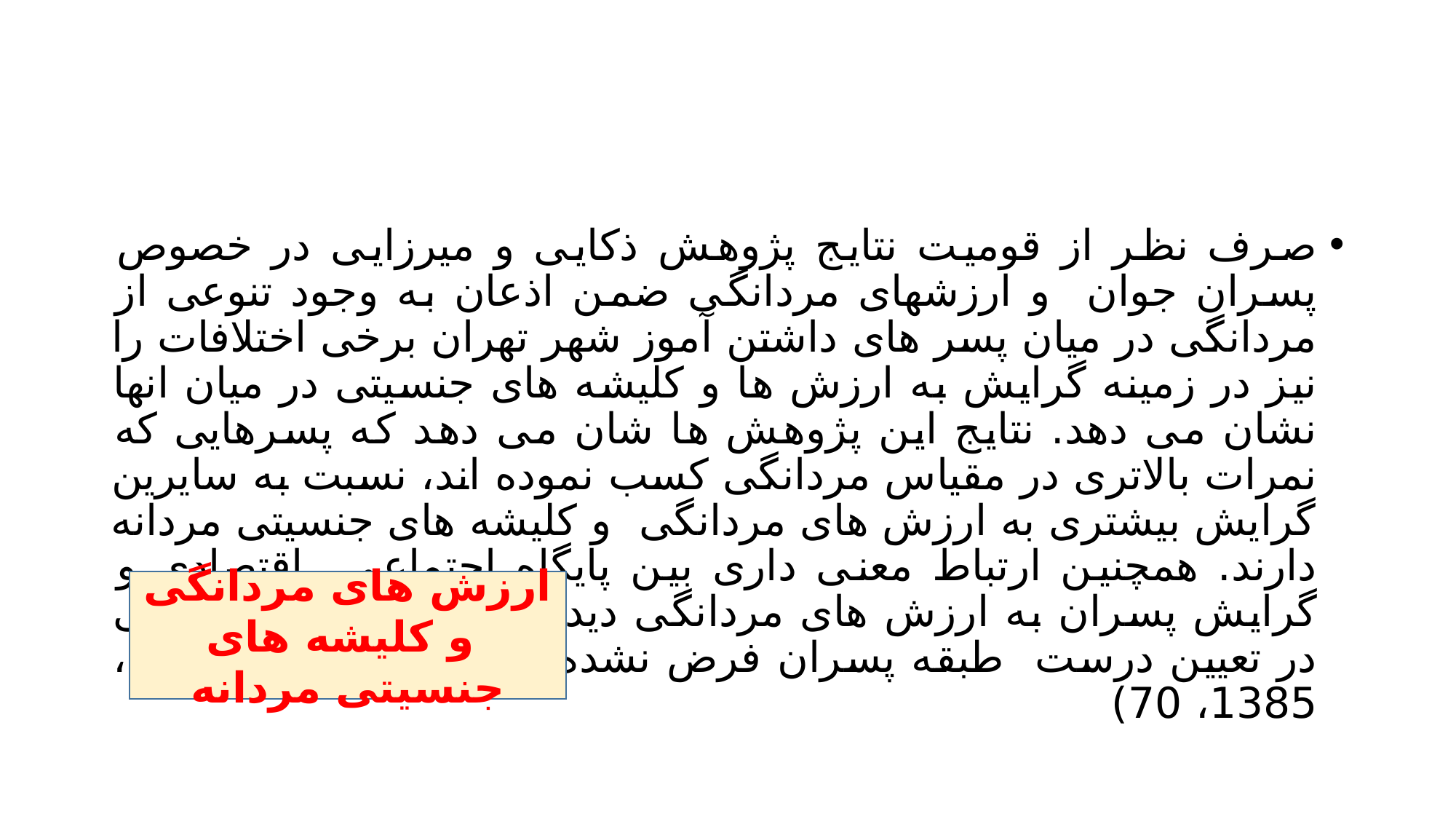

#
صرف نظر از قومیت نتایج پژوهش ذکایی و میرزایی در خصوص پسران جوان  و ارزشهای مردانگی ضمن اذعان به وجود تنوعی از مردانگی در میان پسر های داشتن آموز شهر تهران برخی اختلافات را نیز در زمینه گرایش به ارزش ها و کلیشه های جنسیتی در میان انها نشان می دهد. نتایج این پژوهش ها شان می دهد که پسرهایی که نمرات بالاتری در مقیاس مردانگی کسب نموده اند، نسبت به سایرین گرایش بیشتری به ارزش های مردانگی  و کلیشه های جنسیتی مردانه دارند. همچنین ارتباط معنی داری بین پایگاه اجتماعی  اقتصادی و گرایش پسران به ارزش های مردانگی دیده شد که علت ان ناتوانی در تعیین درست  طبقه پسران فرض نشده است (ذکایی و میرزایی، 1385، 70)
ارزش های مردانگی  و کلیشه های جنسیتی مردانه